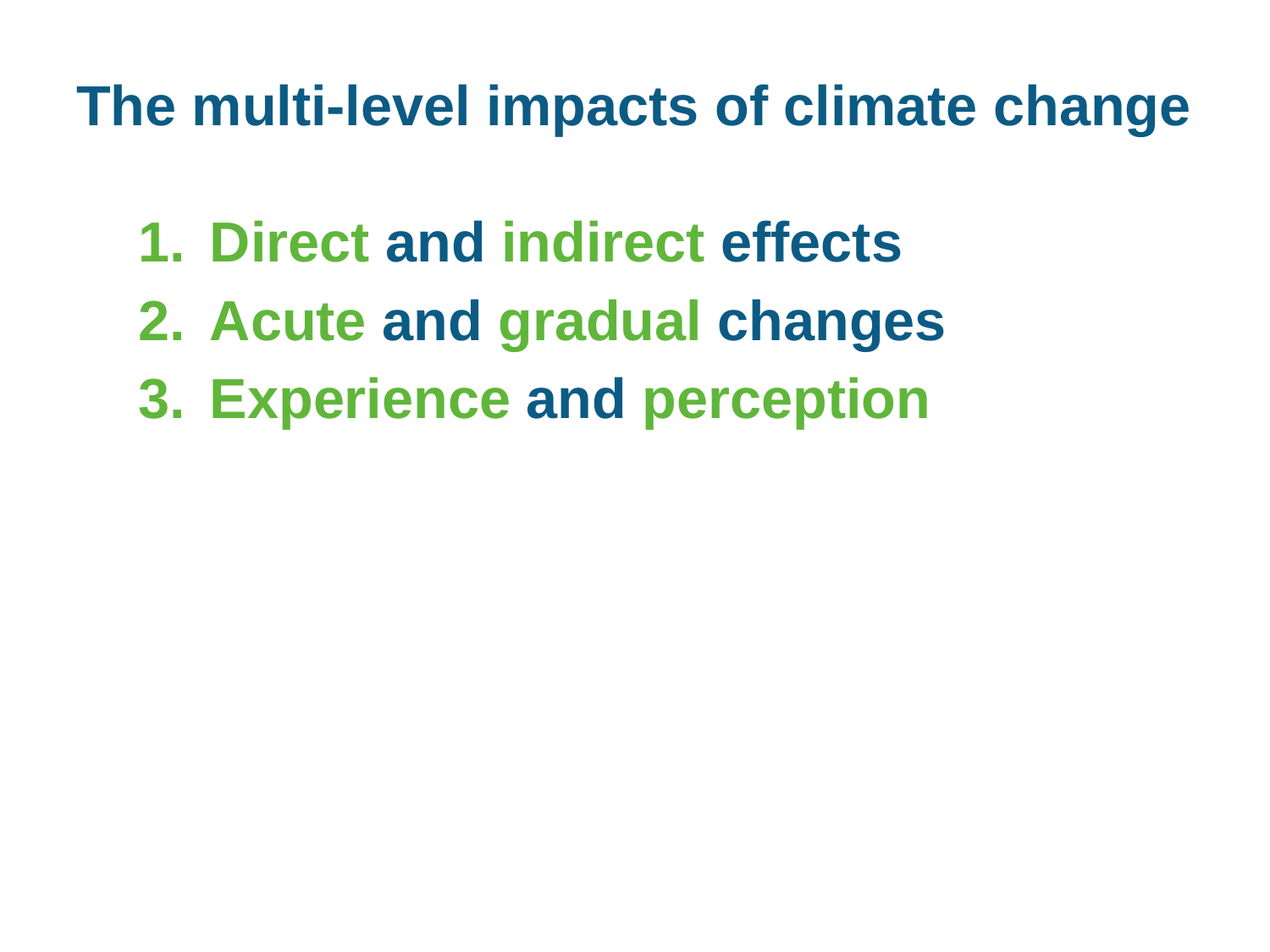

# The multi-level impacts of climate change
Direct and indirect effects
Acute and gradual changes
Experience and perception